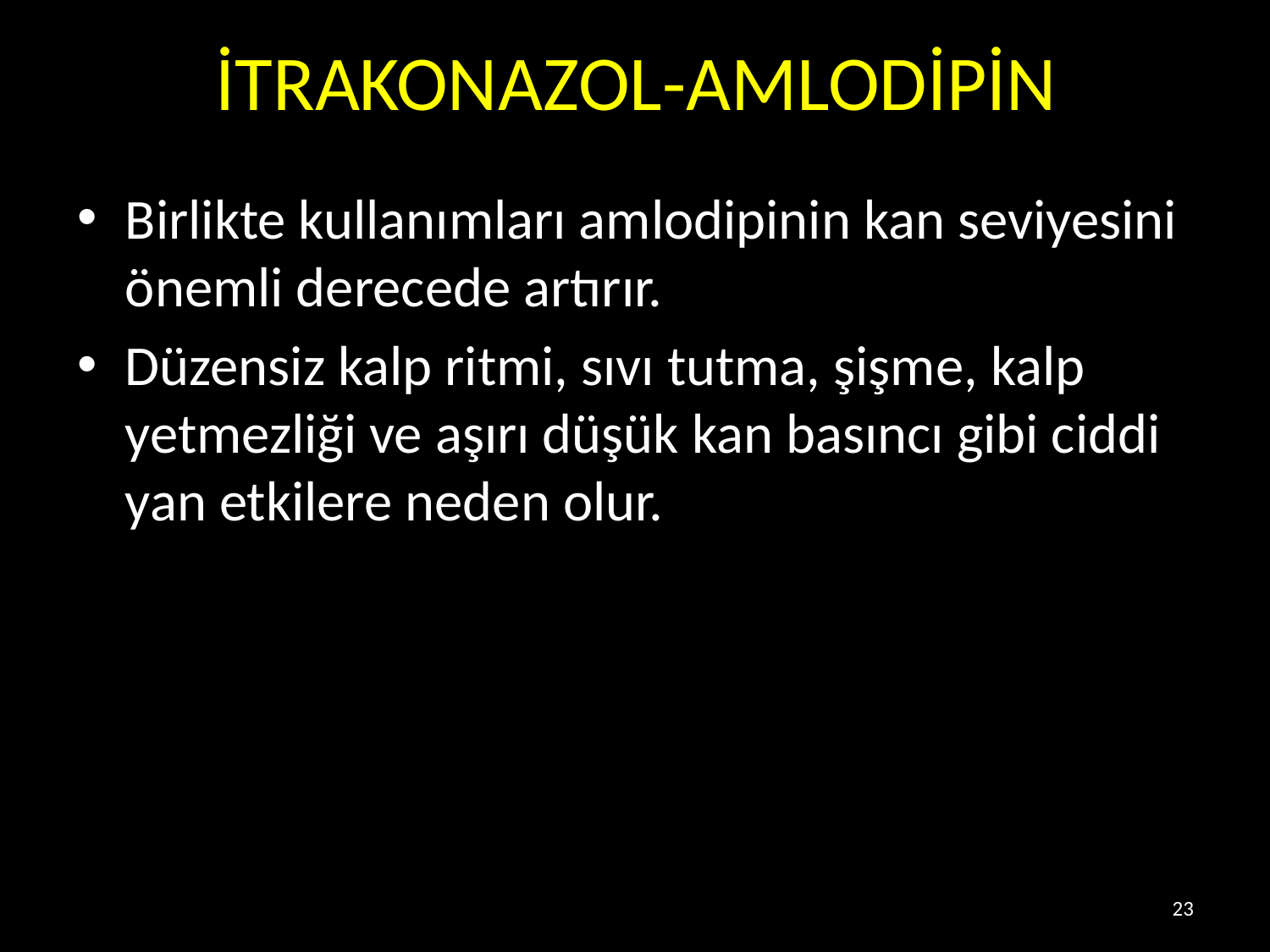

# İTRAKONAZOL-AMLODİPİN
Birlikte kullanımları amlodipinin kan seviyesini önemli derecede artırır.
Düzensiz kalp ritmi, sıvı tutma, şişme, kalp yetmezliği ve aşırı düşük kan basıncı gibi ciddi yan etkilere neden olur.
23